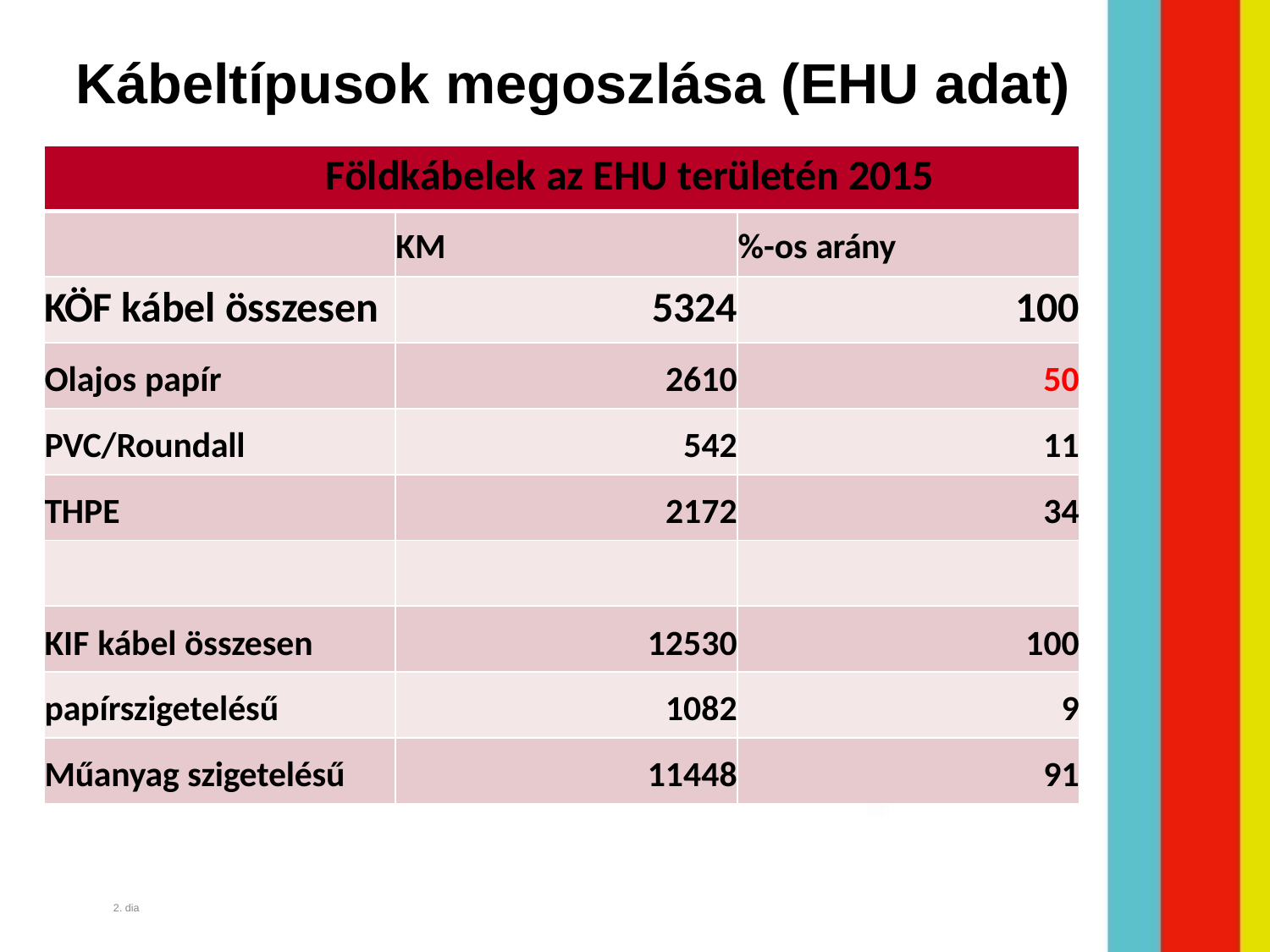

# Kábeltípusok megoszlása (EHU adat)
| Földkábelek az EHU területén 2015 |  |  |
| --- | --- | --- |
|  | KM | %-os arány |
| KÖF kábel összesen | 5324 | 100 |
| Olajos papír | 2610 | 50 |
| PVC/Roundall | 542 | 11 |
| THPE | 2172 | 34 |
|  |  |  |
| KIF kábel összesen | 12530 | 100 |
| papírszigetelésű | 1082 | 9 |
| Műanyag szigetelésű | 11448 | 91 |
2. dia